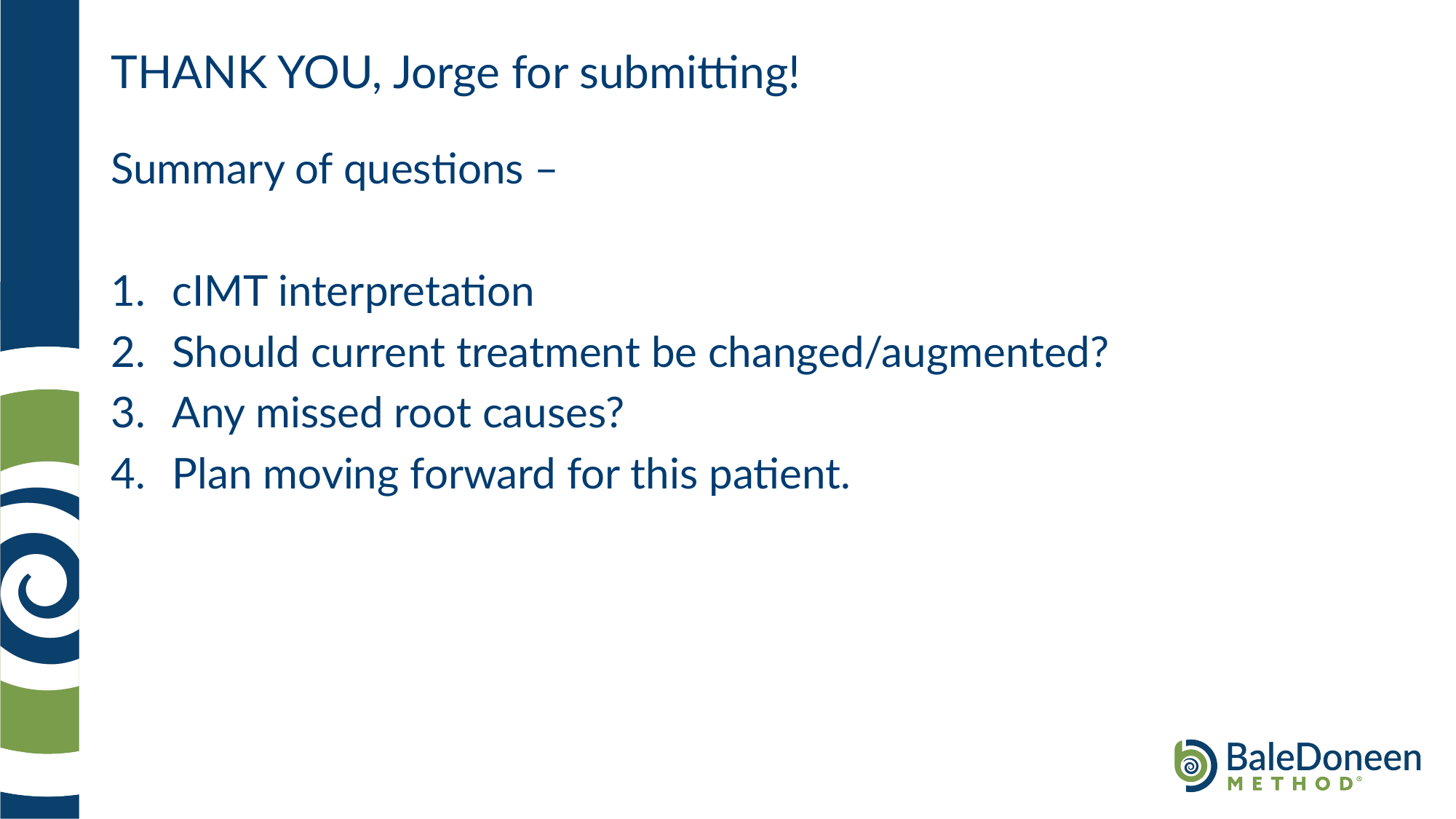

# THANK YOU, Jorge for submitting!
Summary of questions –

cIMT interpretation
Should current treatment be changed/augmented?
Any missed root causes?
Plan moving forward for this patient.